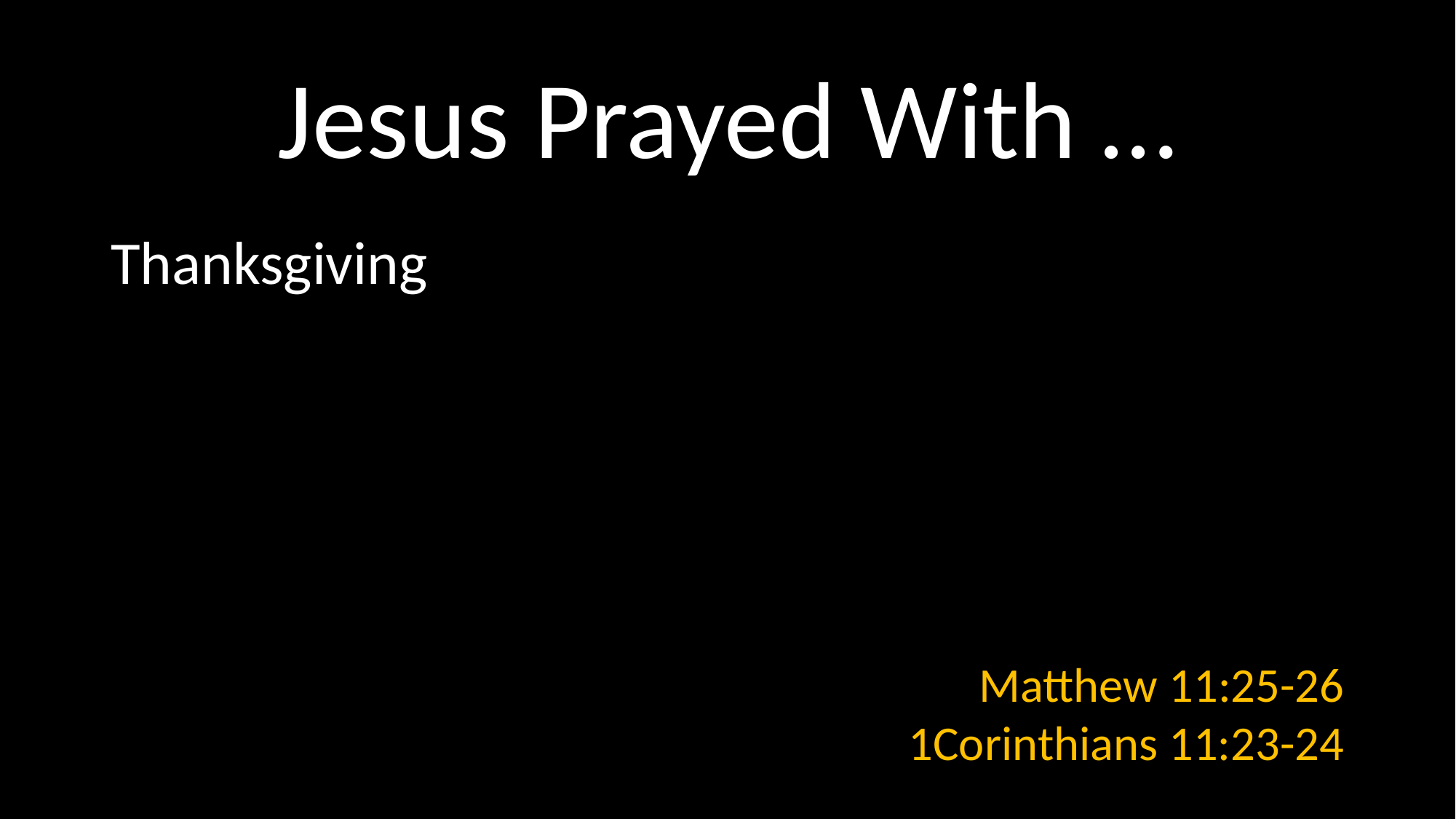

# Jesus Prayed With …
Thanksgiving
Matthew 11:25-26
1Corinthians 11:23-24